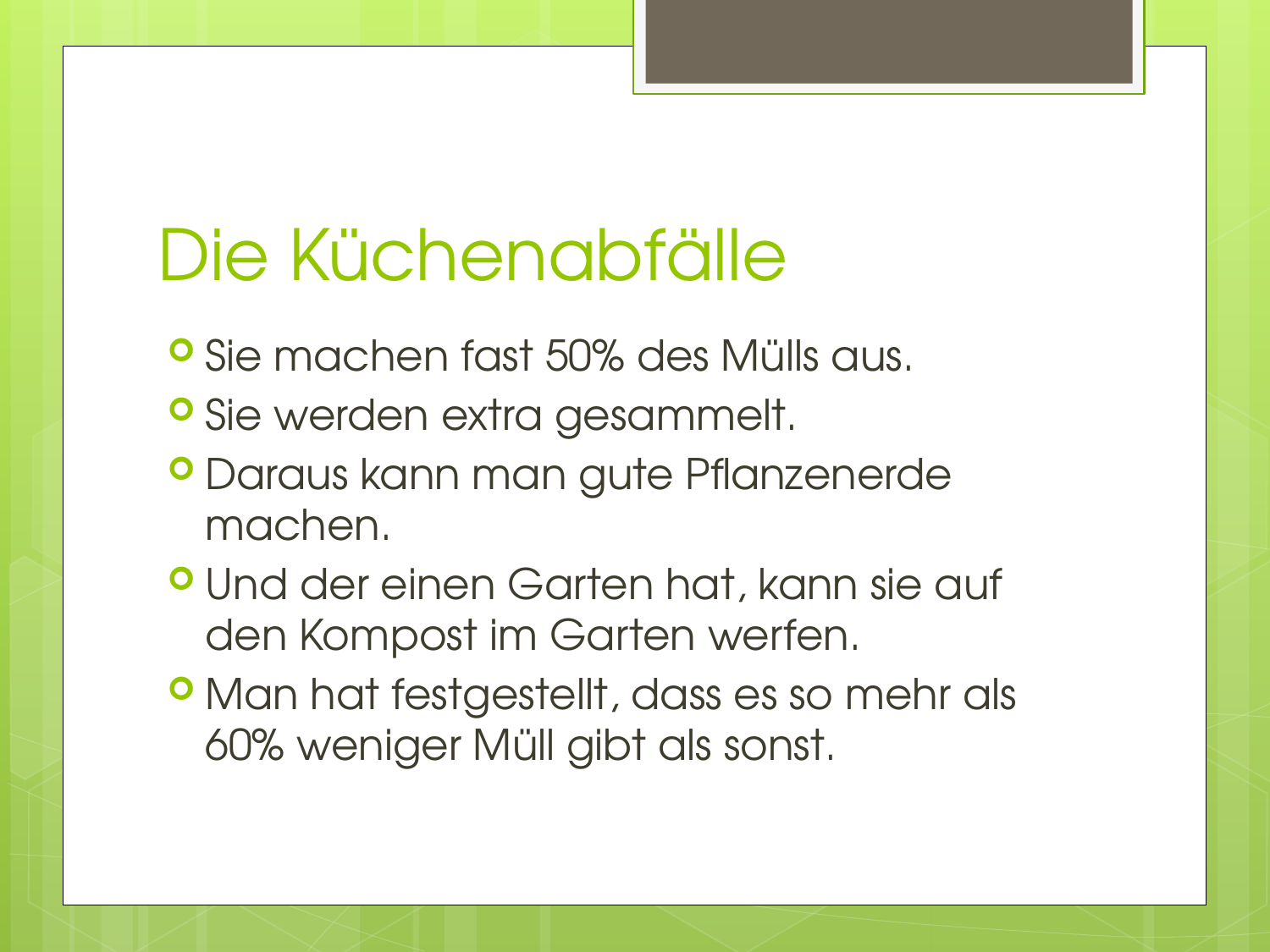

# Die Küchenabfälle
Sie machen fast 50% des Mülls aus.
Sie werden extra gesammelt.
Daraus kann man gute Pflanzenerde machen.
Und der einen Garten hat, kann sie auf den Kompost im Garten werfen.
Man hat festgestellt, dass es so mehr als 60% weniger Müll gibt als sonst.